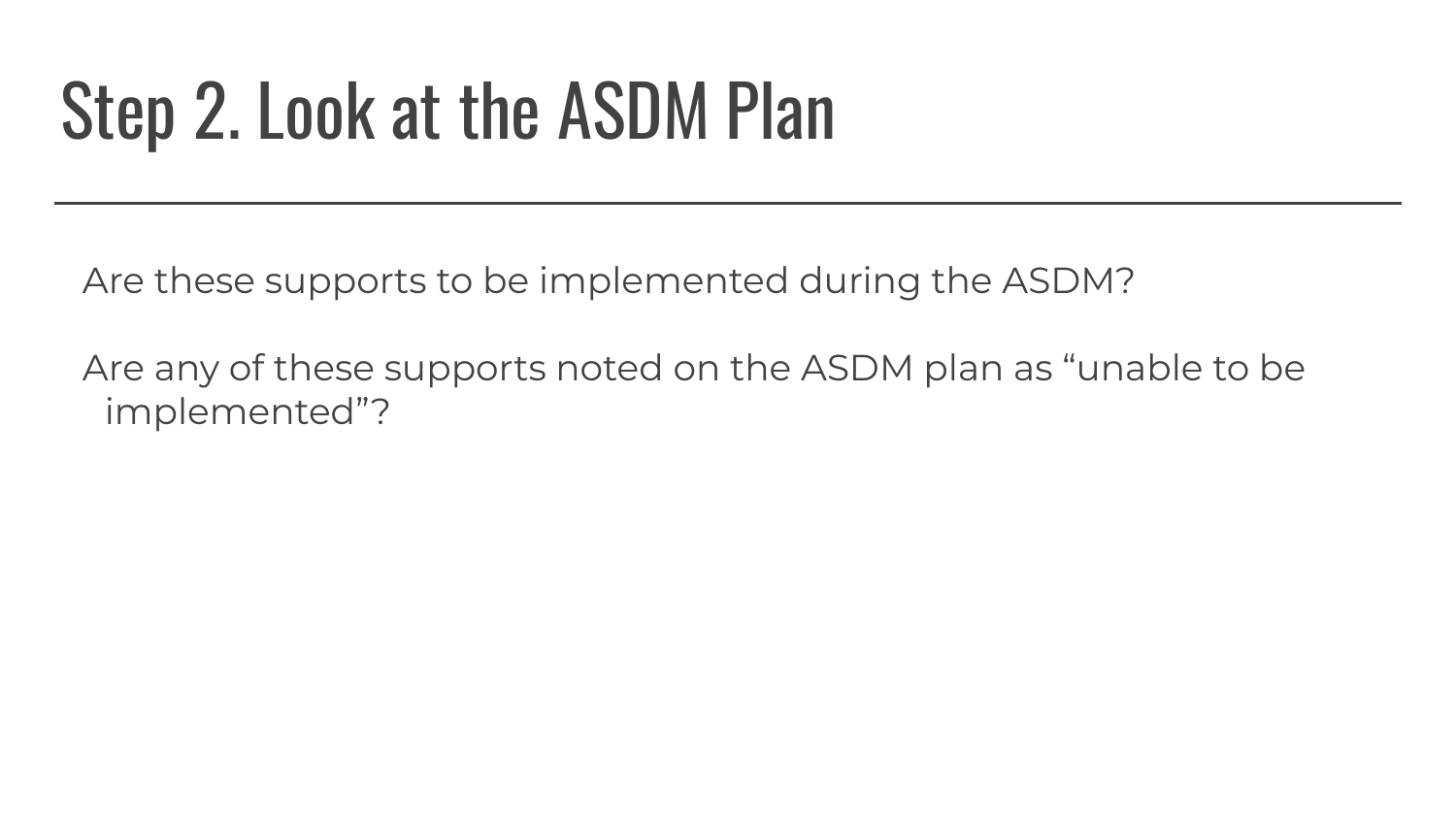

# Step 2. Look at the ASDM Plan
Are these supports to be implemented during the ASDM?

Are any of these supports noted on the ASDM plan as “unable to be implemented”?